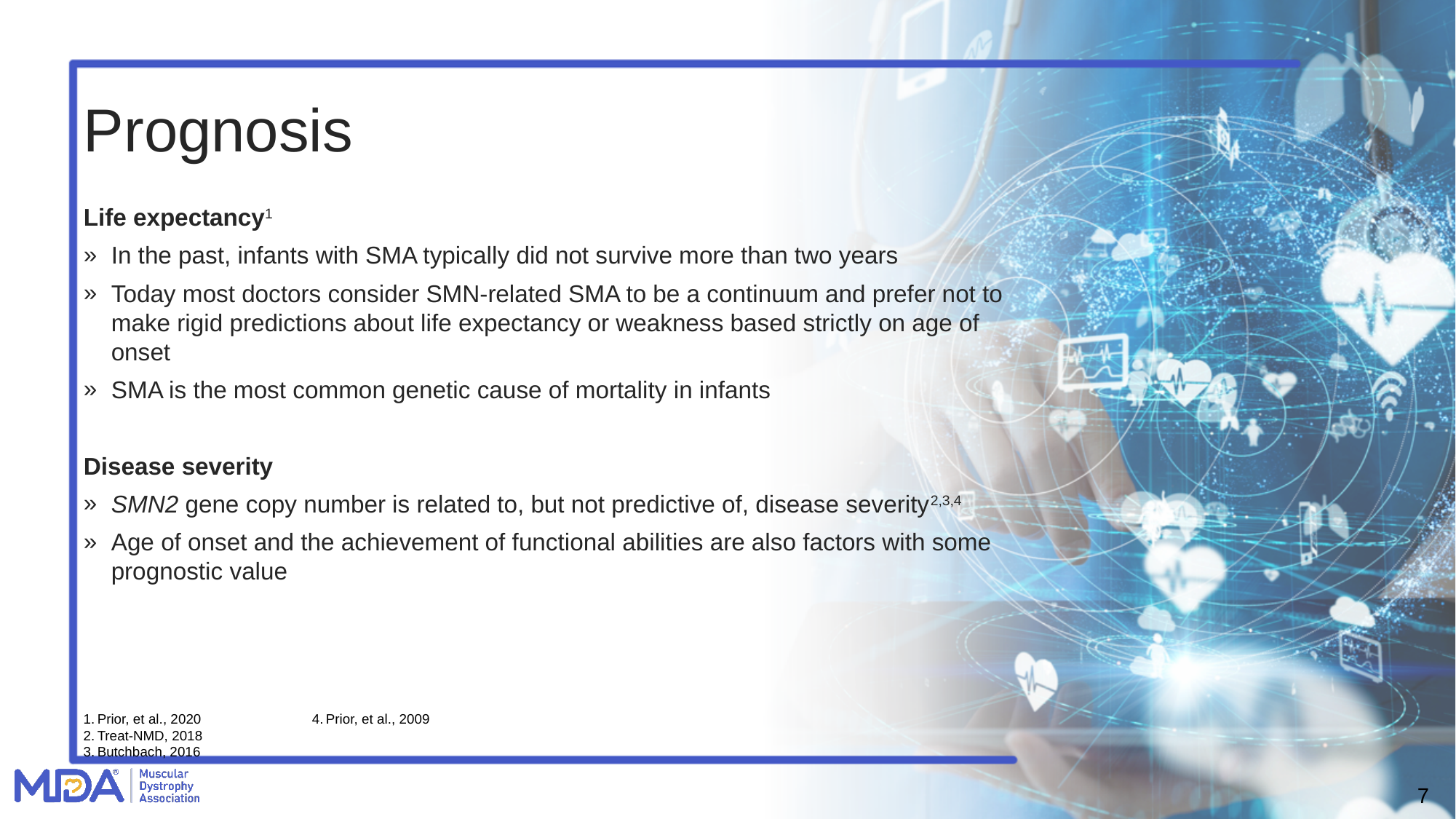

# Prognosis
Life expectancy1
In the past, infants with SMA typically did not survive more than two years
Today most doctors consider SMN-related SMA to be a continuum and prefer not to make rigid predictions about life expectancy or weakness based strictly on age of onset
SMA is the most common genetic cause of mortality in infants

Disease severity
SMN2 gene copy number is related to, but not predictive of, disease severity2,3,4
Age of onset and the achievement of functional abilities are also factors with some prognostic value
Prior, et al., 2020
Treat-NMD, 2018
Butchbach, 2016
Prior, et al., 2009
7